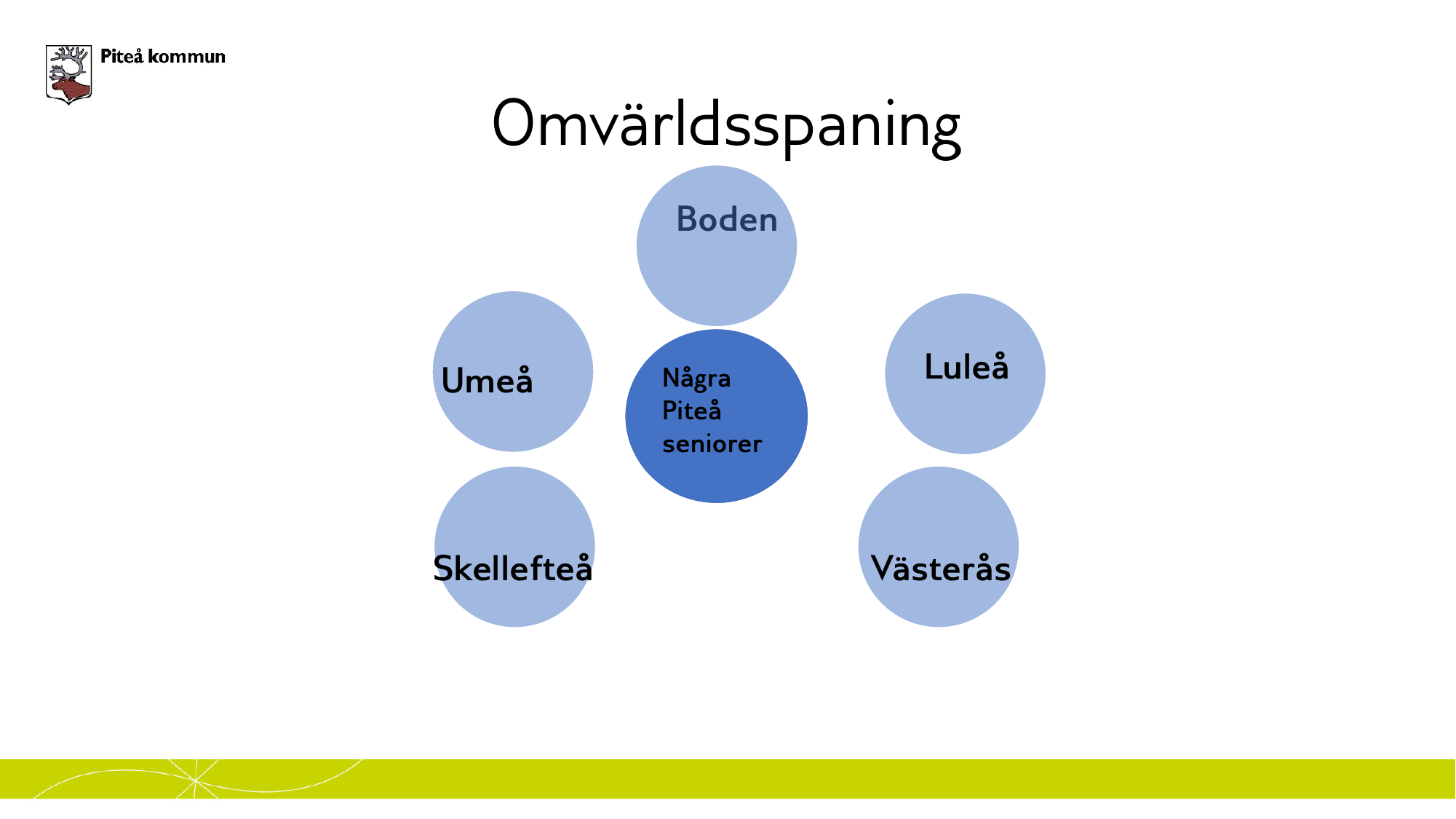

# Omvärldsspaning
Boden
Luleå
Västerås
Skellefteå
Umeå
Några Piteå seniorer